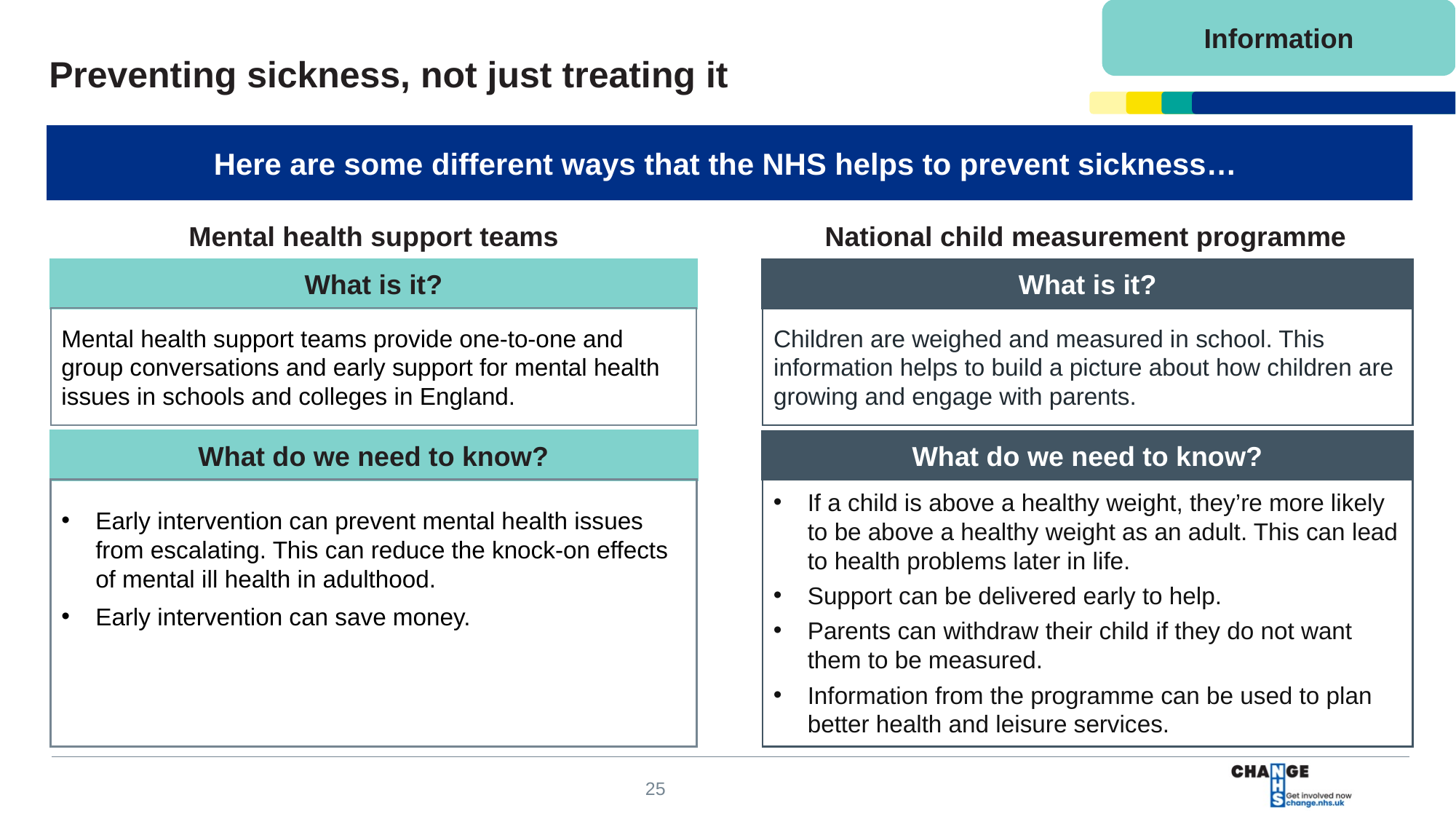

Information
Preventing sickness, not just treating it
Here are some different ways that the NHS helps to prevent sickness…
Mental health support teams
National child measurement programme
What is it?
What is it?
Mental health support teams provide one-to-one and group conversations and early support for mental health issues in schools and colleges in England.
Children are weighed and measured in school. This information helps to build a picture about how children are growing and engage with parents.
What do we need to know?
What do we need to know?
If a child is above a healthy weight, they’re more likely to be above a healthy weight as an adult. This can lead to health problems later in life.
Support can be delivered early to help.
Parents can withdraw their child if they do not want them to be measured.
Information from the programme can be used to plan better health and leisure services.
Early intervention can prevent mental health issues from escalating. This can reduce the knock-on effects of mental ill health in adulthood.
Early intervention can save money.